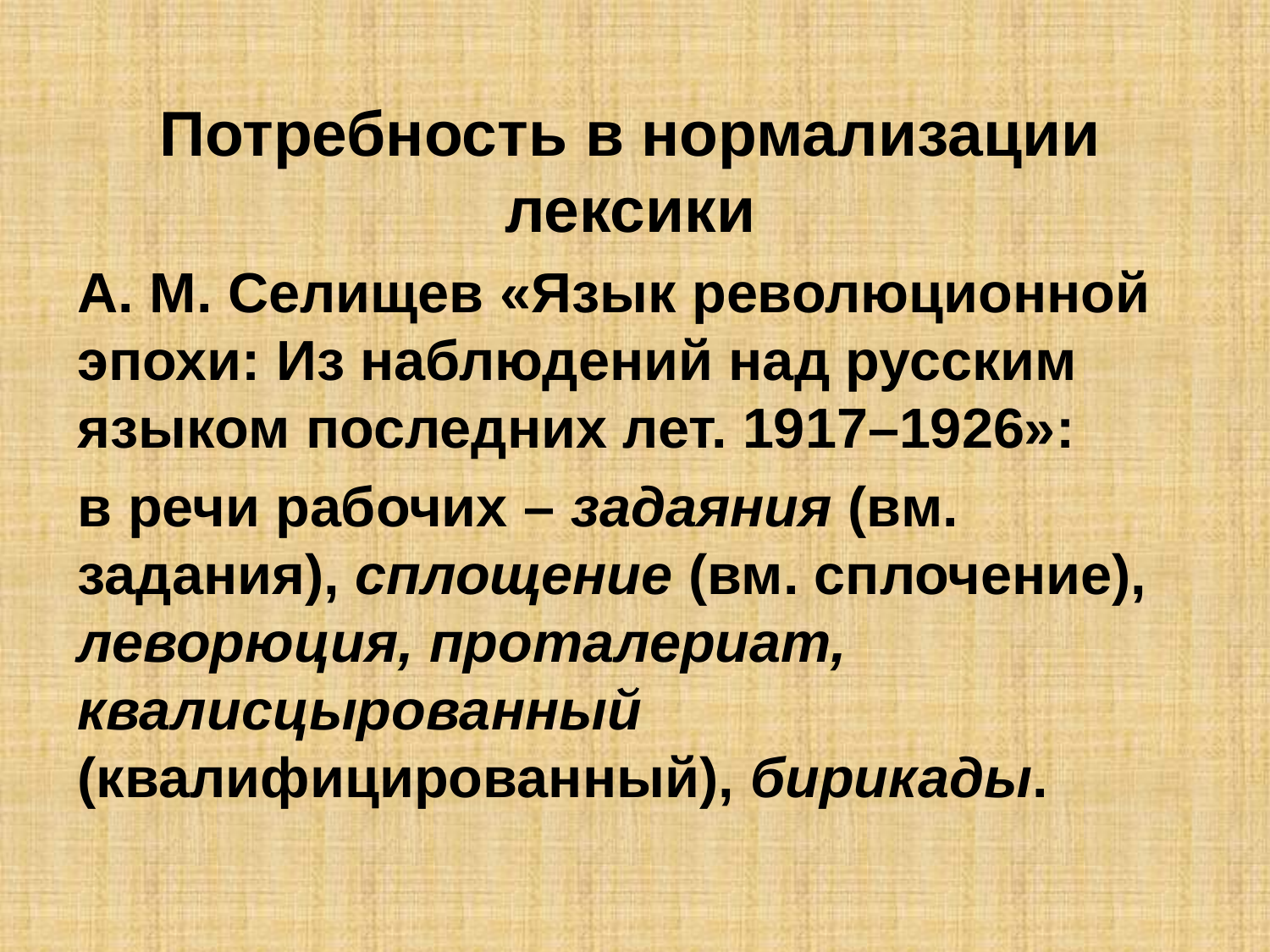

Потребность в нормализации лексики
А. М. Селищев «Язык революционной эпохи: Из наблюдений над русским языком последних лет. 1917–1926»:
в речи рабочих – задаяния (вм. задания), сплощение (вм. сплочение), леворюция, проталериат, квалисцырованный (квалифицированный), бирикады.